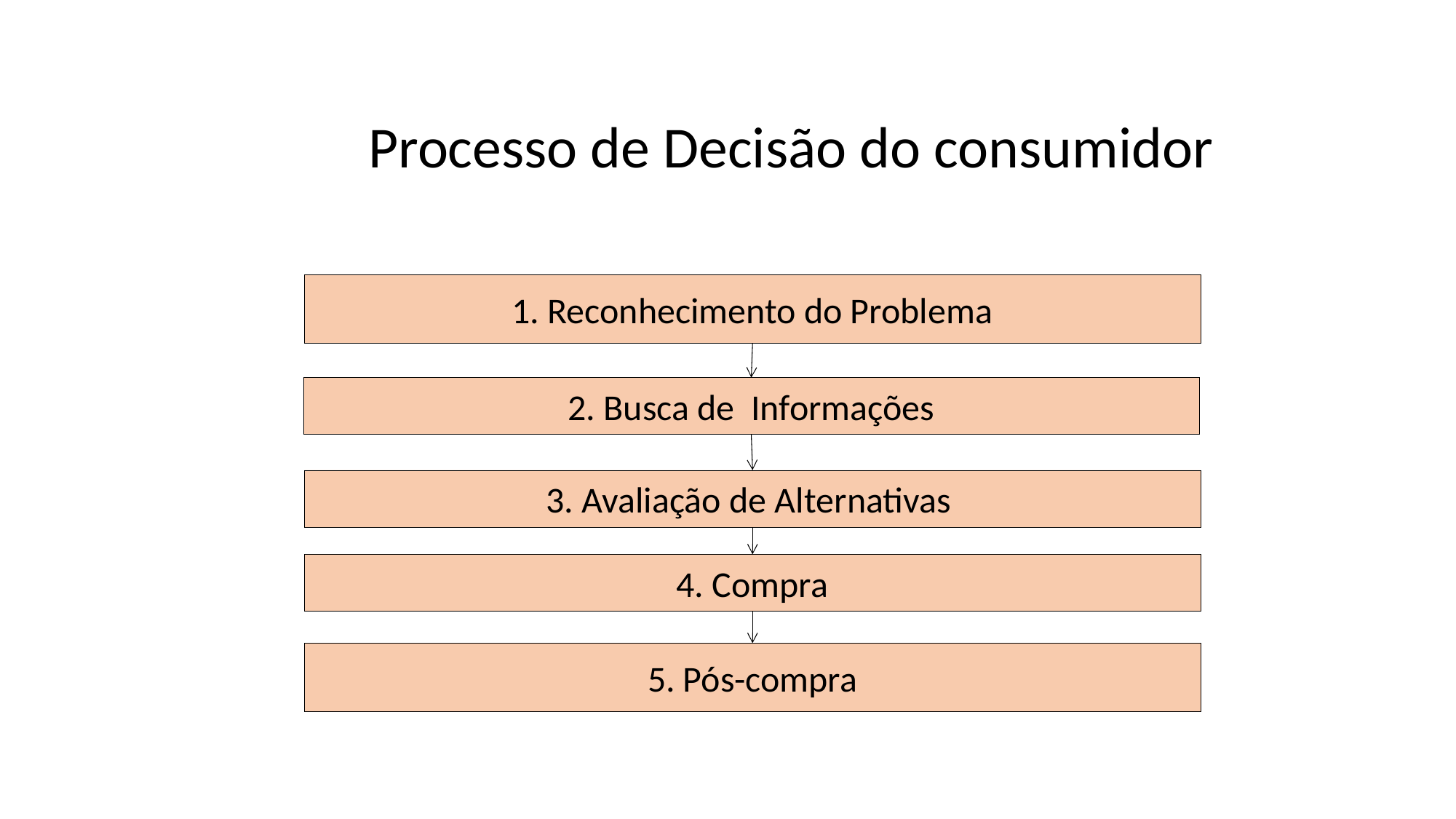

# Processo de Decisão do consumidor
1. Reconhecimento do Problema
2. Busca de  Informações
3. Avaliação de Alternativas
4. Compra
5. Pós-compra